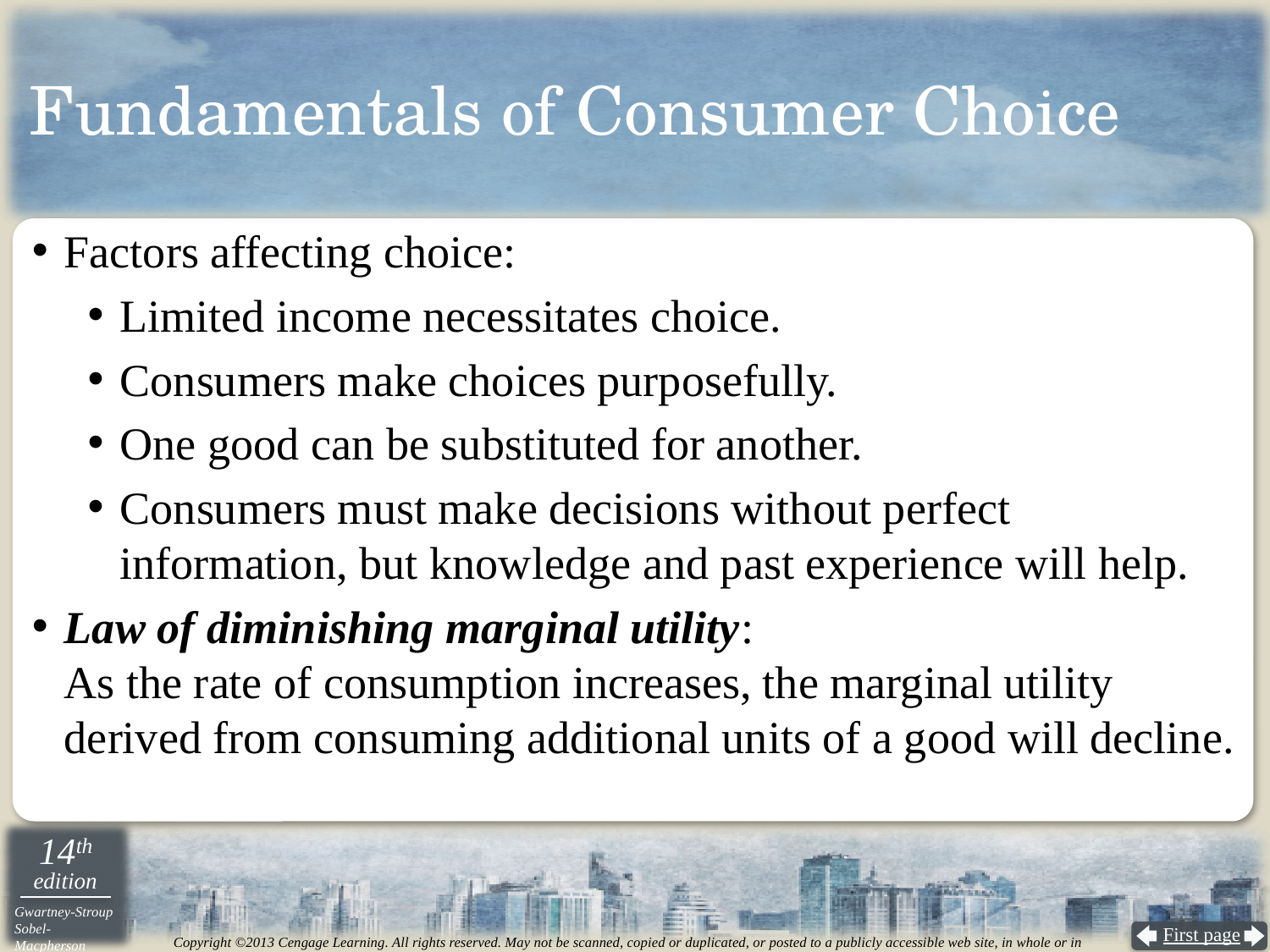

Fundamentals of Consumer Choice
Factors affecting choice:
Limited income necessitates choice.
Consumers make choices purposefully.
One good can be substituted for another.
Consumers must make decisions without perfect information, but knowledge and past experience will help.
Law of diminishing marginal utility:
As the rate of consumption increases, the marginal utility derived from consuming additional units of a good will decline.